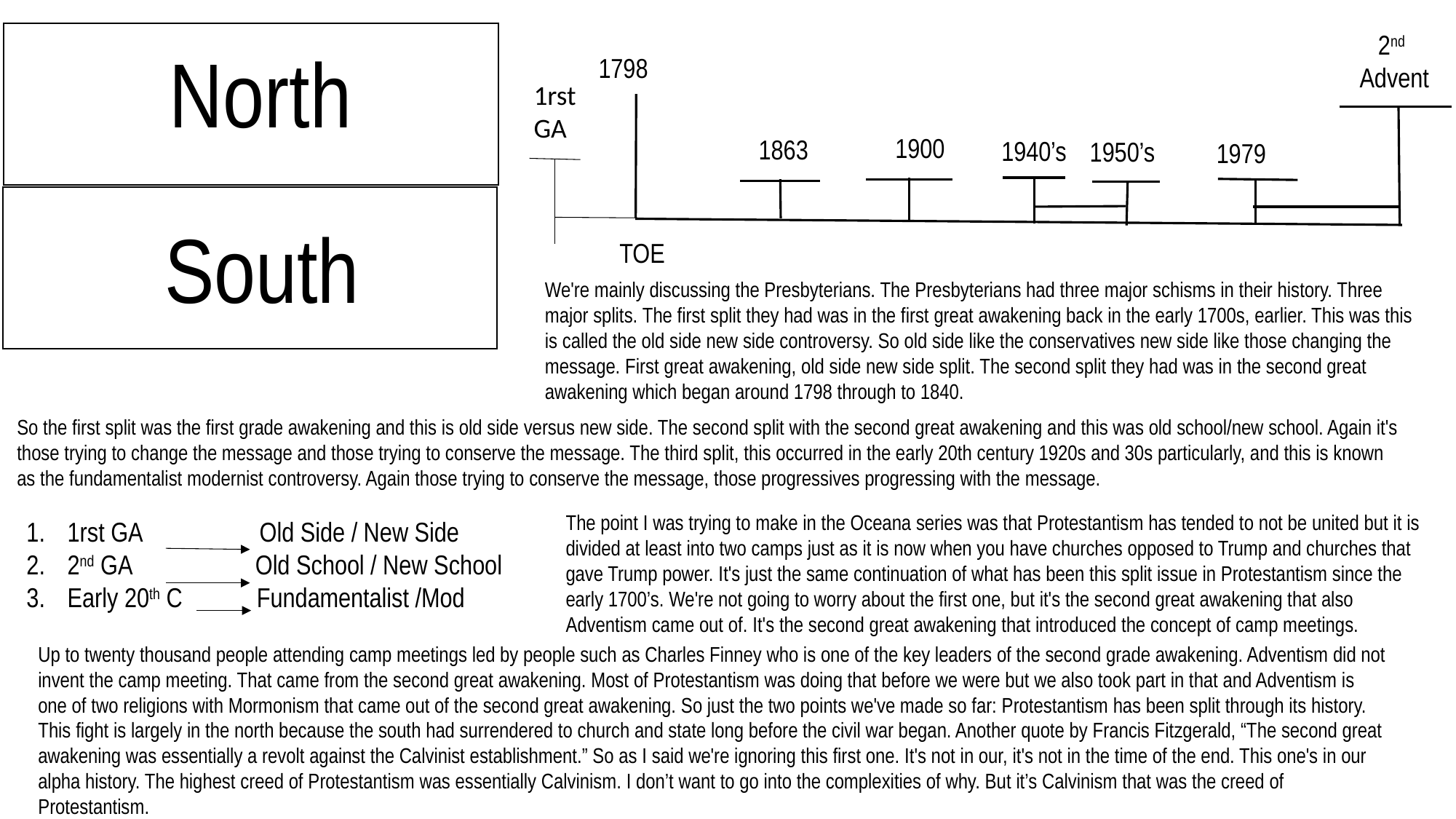

2nd Advent
1798

1863
    1900

North
1rstGA
1940’s
1950’s
1979

   South
TOE
We're mainly discussing the Presbyterians. The Presbyterians had three major schisms in their history. Three major splits. The first split they had was in the first great awakening back in the early 1700s, earlier. This was this is called the old side new side controversy. So old side like the conservatives new side like those changing the message. First great awakening, old side new side split. The second split they had was in the second great awakening which began around 1798 through to 1840.
So the first split was the first grade awakening and this is old side versus new side. The second split with the second great awakening and this was old school/new school. Again it's those trying to change the message and those trying to conserve the message. The third split, this occurred in the early 20th century 1920s and 30s particularly, and this is known as the fundamentalist modernist controversy. Again those trying to conserve the message, those progressives progressing with the message.
The point I was trying to make in the Oceana series was that Protestantism has tended to not be united but it is divided at least into two camps just as it is now when you have churches opposed to Trump and churches that gave Trump power. It's just the same continuation of what has been this split issue in Protestantism since the early 1700’s. We're not going to worry about the first one, but it's the second great awakening that also Adventism came out of. It's the second great awakening that introduced the concept of camp meetings.
1rst GA                   Old Side / New Side
2nd GA                    Old School / New School
Early 20th C            Fundamentalist /Mod
Up to twenty thousand people attending camp meetings led by people such as Charles Finney who is one of the key leaders of the second grade awakening. Adventism did not invent the camp meeting. That came from the second great awakening. Most of Protestantism was doing that before we were but we also took part in that and Adventism is one of two religions with Mormonism that came out of the second great awakening. So just the two points we've made so far: Protestantism has been split through its history. This fight is largely in the north because the south had surrendered to church and state long before the civil war began. Another quote by Francis Fitzgerald, “The second great awakening was essentially a revolt against the Calvinist establishment.” So as I said we're ignoring this first one. It's not in our, it's not in the time of the end. This one's in our alpha history. The highest creed of Protestantism was essentially Calvinism. I don’t want to go into the complexities of why. But it’s Calvinism that was the creed of Protestantism.